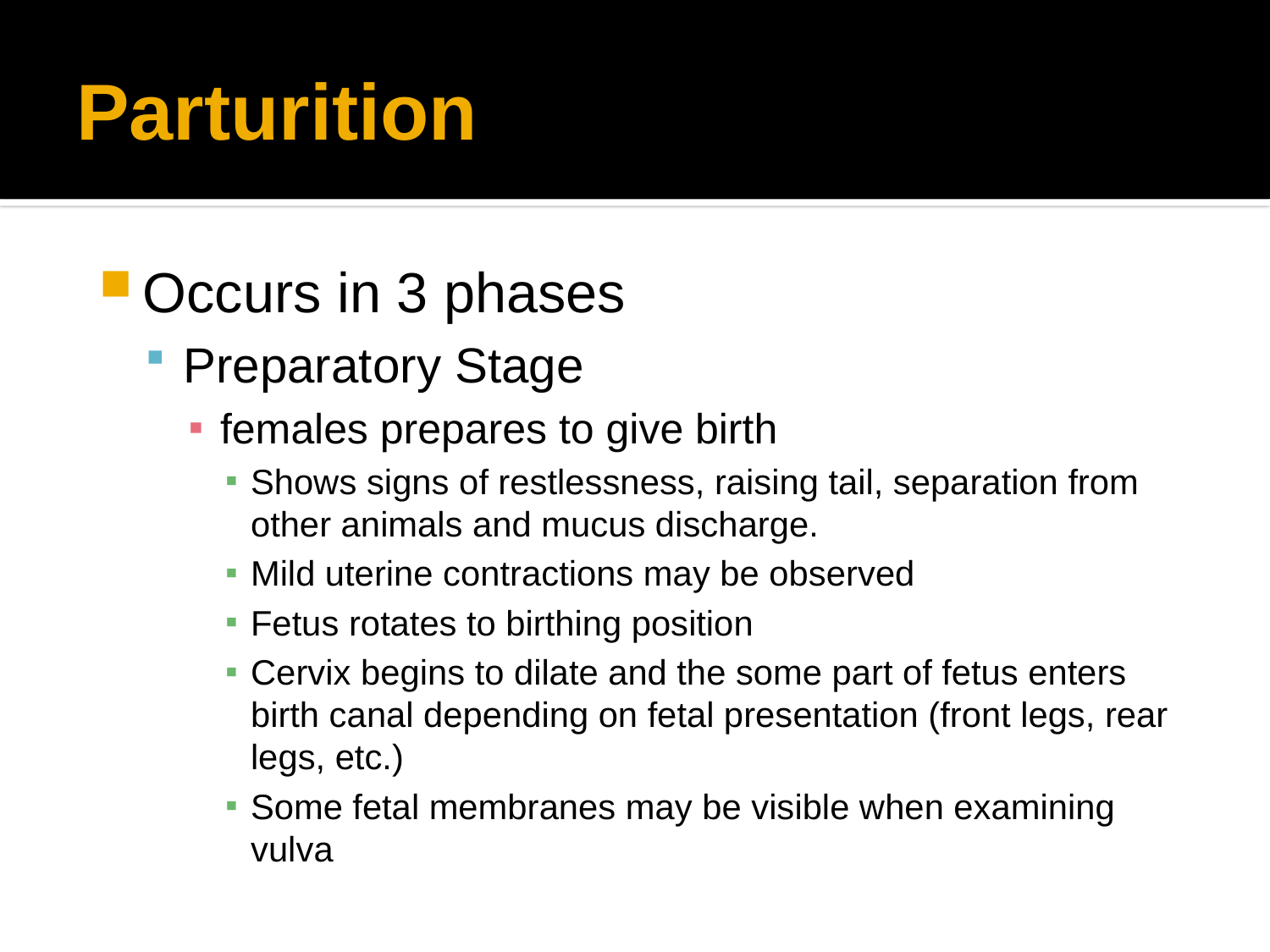

# Parturition
Occurs in 3 phases
Preparatory Stage
females prepares to give birth
Shows signs of restlessness, raising tail, separation from other animals and mucus discharge.
Mild uterine contractions may be observed
Fetus rotates to birthing position
Cervix begins to dilate and the some part of fetus enters birth canal depending on fetal presentation (front legs, rear legs, etc.)
Some fetal membranes may be visible when examining vulva